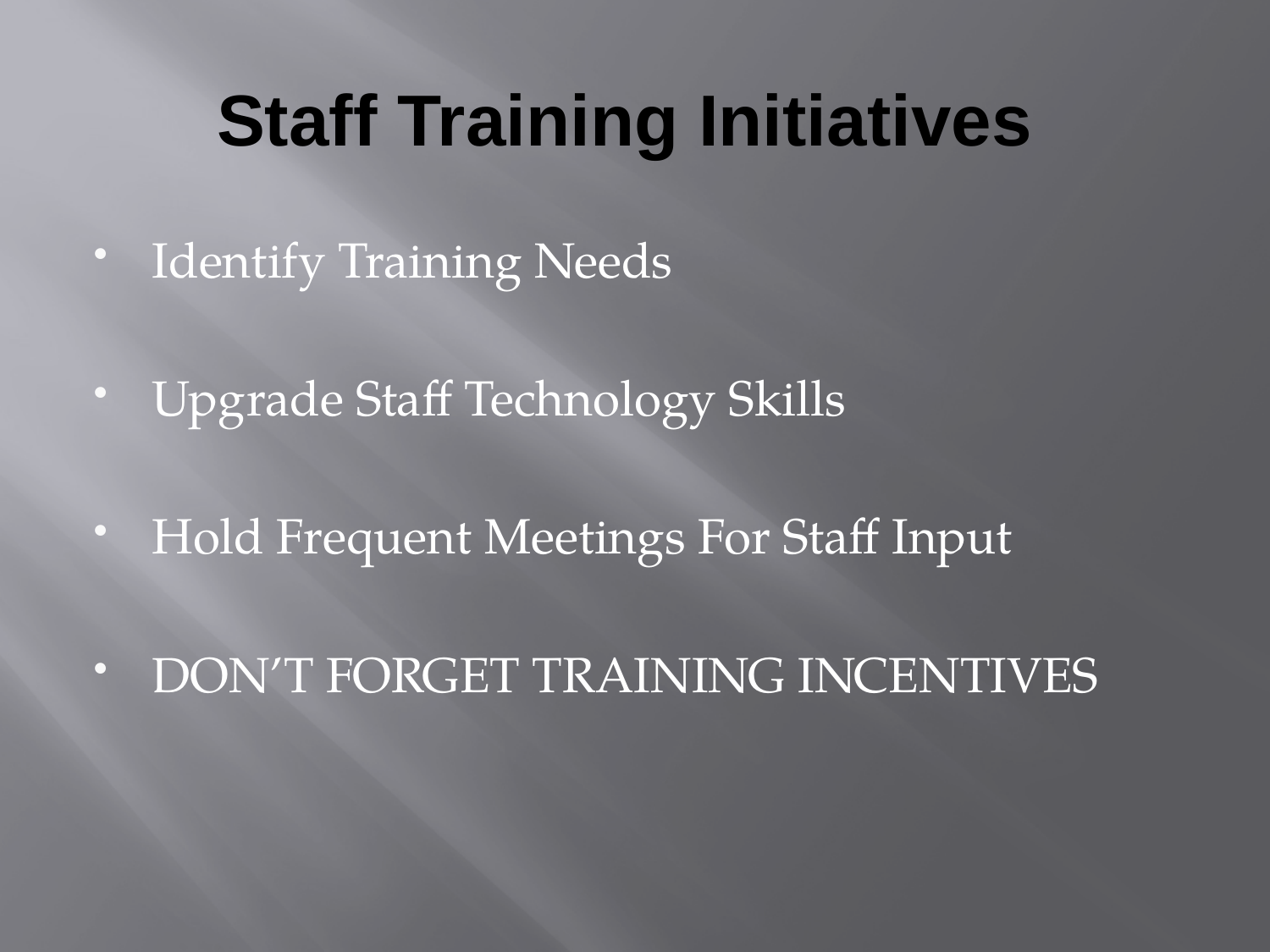

# Staff Training Initiatives
Identify Training Needs

Upgrade Staff Technology Skills

Hold Frequent Meetings For Staff Input

DON’T FORGET TRAINING INCENTIVES